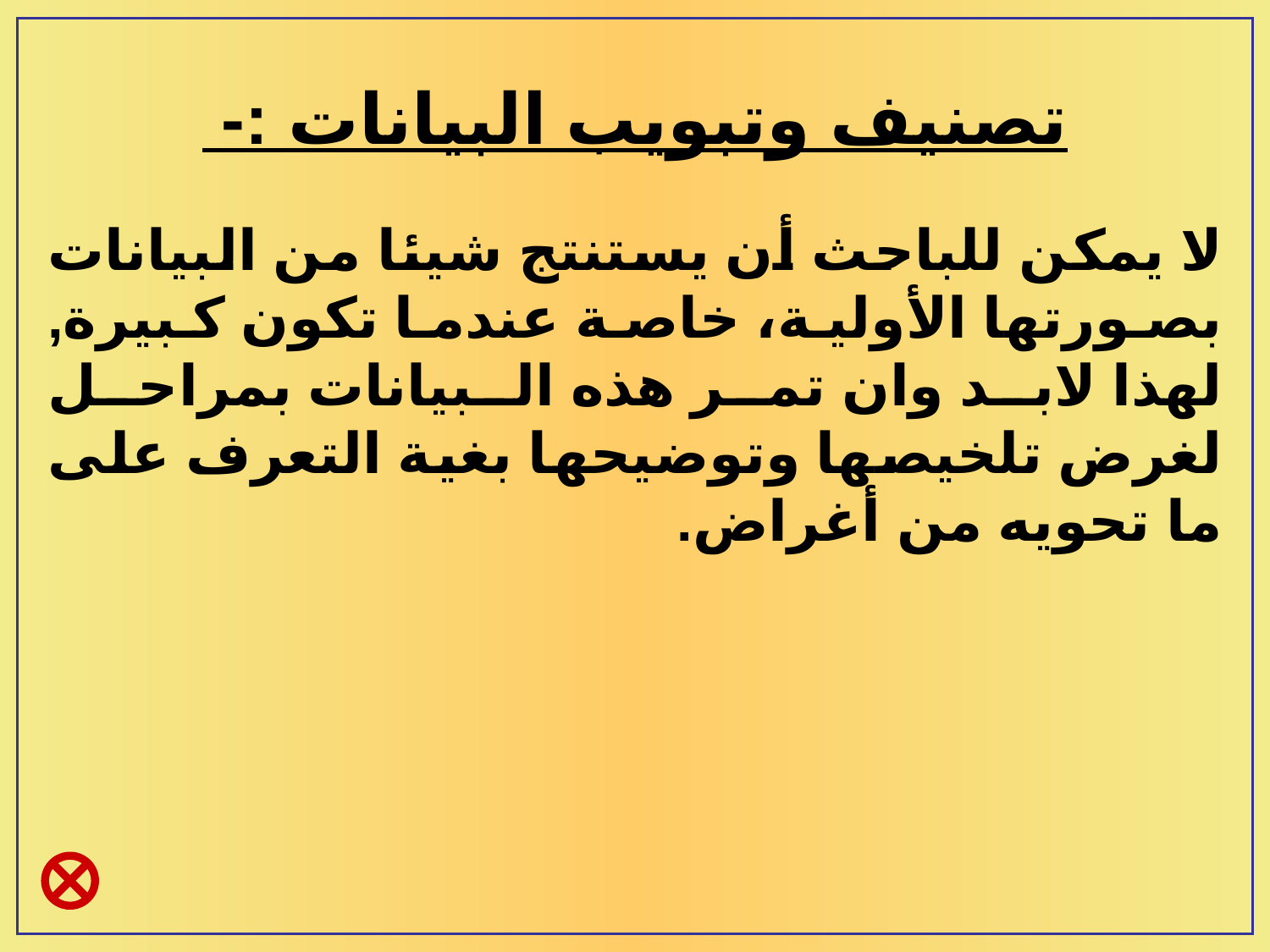

# تصنيف وتبويب البيانات :-
لا يمكن للباحث أن يستنتج شيئا من البيانات بصورتها الأولية، خاصة عندما تكون كبيرة, لهذا لابد وان تمر هذه البيانات بمراحل لغرض تلخيصها وتوضيحها بغية التعرف على ما تحويه من أغراض.